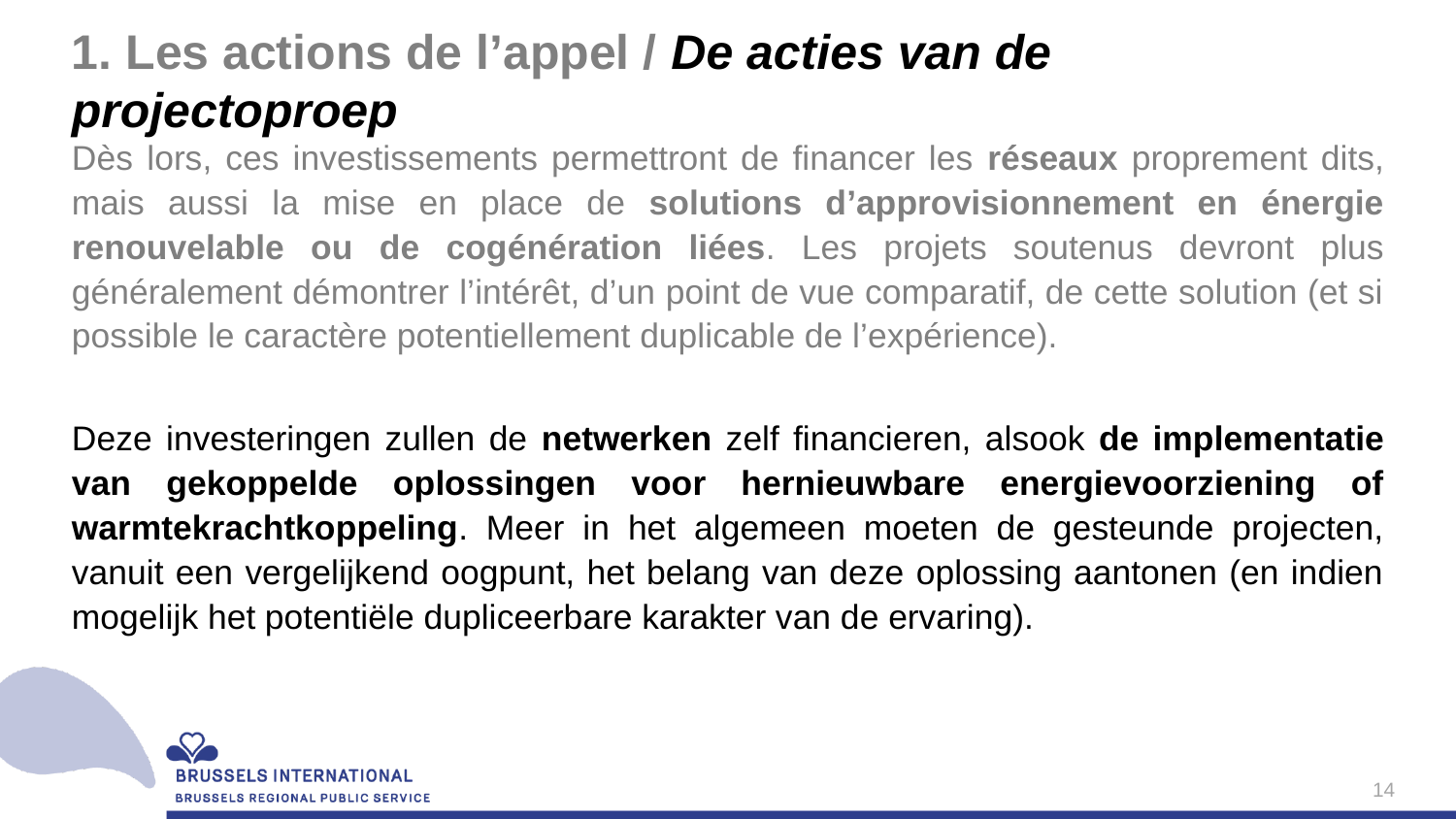

# 1. Les actions de l’appel / De acties van de projectoproep
Dès lors, ces investissements permettront de financer les réseaux proprement dits, mais aussi la mise en place de solutions d’approvisionnement en énergie renouvelable ou de cogénération liées. Les projets soutenus devront plus généralement démontrer l’intérêt, d’un point de vue comparatif, de cette solution (et si possible le caractère potentiellement duplicable de l’expérience).

Deze investeringen zullen de netwerken zelf financieren, alsook de implementatie van gekoppelde oplossingen voor hernieuwbare energievoorziening of warmtekrachtkoppeling. Meer in het algemeen moeten de gesteunde projecten, vanuit een vergelijkend oogpunt, het belang van deze oplossing aantonen (en indien mogelijk het potentiële dupliceerbare karakter van de ervaring).